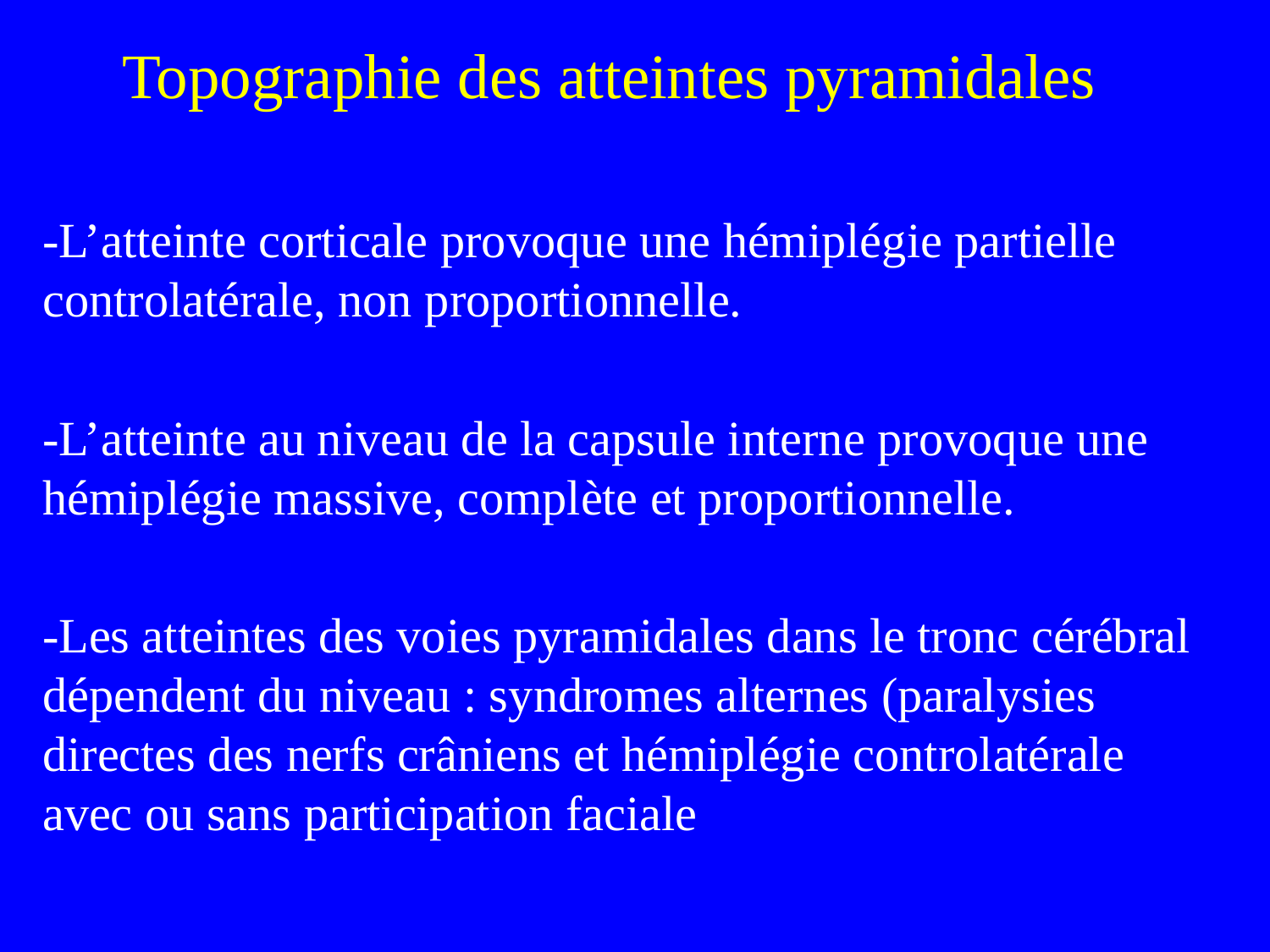

# Topographie des atteintes pyramidales

-L’atteinte corticale provoque une hémiplégie partielle controlatérale, non proportionnelle.

-L’atteinte au niveau de la capsule interne provoque une hémiplégie massive, complète et proportionnelle.

-Les atteintes des voies pyramidales dans le tronc cérébral dépendent du niveau : syndromes alternes (paralysies directes des nerfs crâniens et hémiplégie controlatérale avec ou sans participation faciale